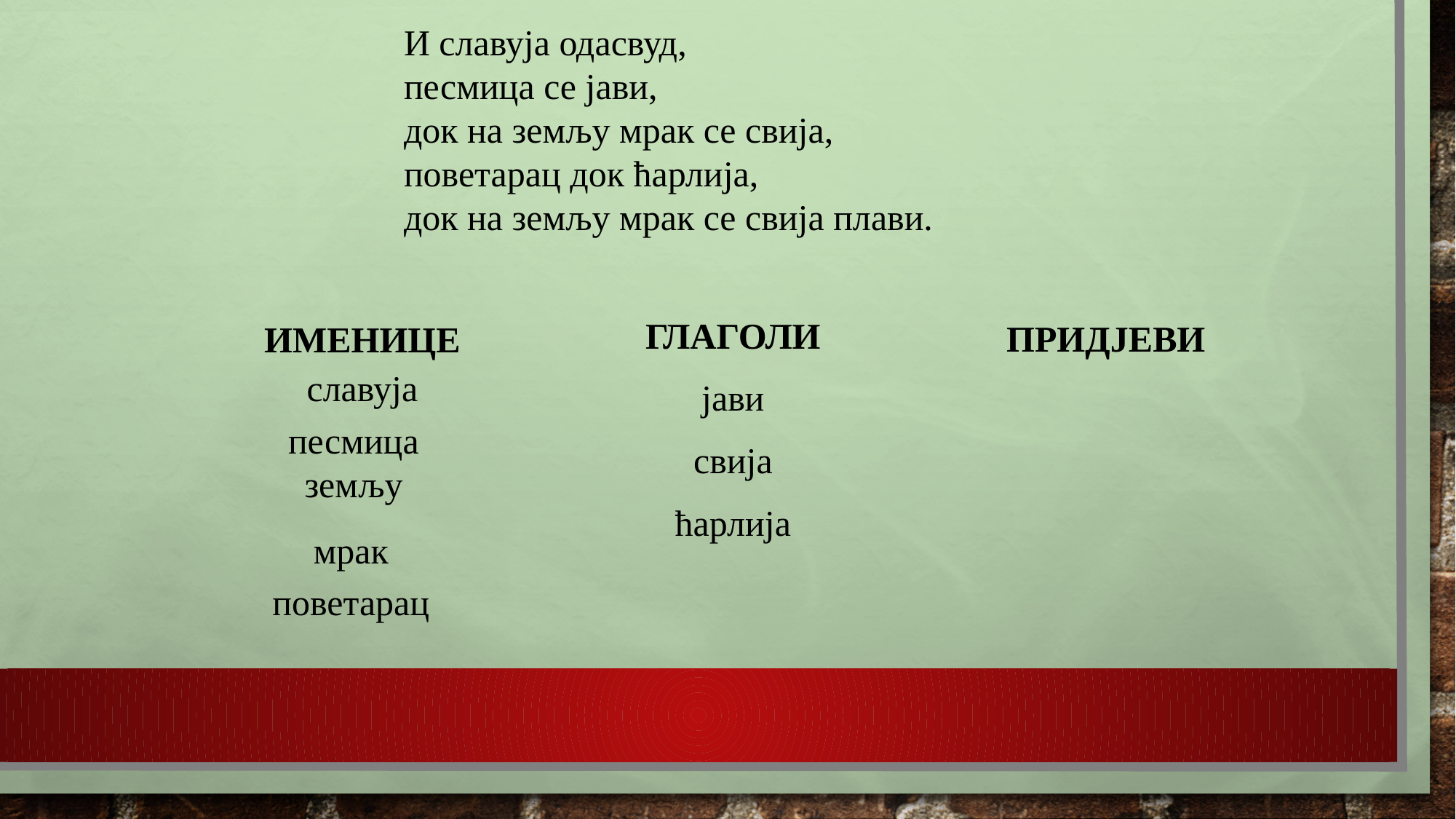

И славуја одасвуд,
песмица се јави,
док на земљу мрак се свија,
поветарац док ћарлија,
док на земљу мрак се свија плави.
ГЛАГОЛИ
ПРИДЈЕВИ
ИМЕНИЦЕ
славуја
јави
песмица
свија
земљу
ћарлија
мрак
поветарац